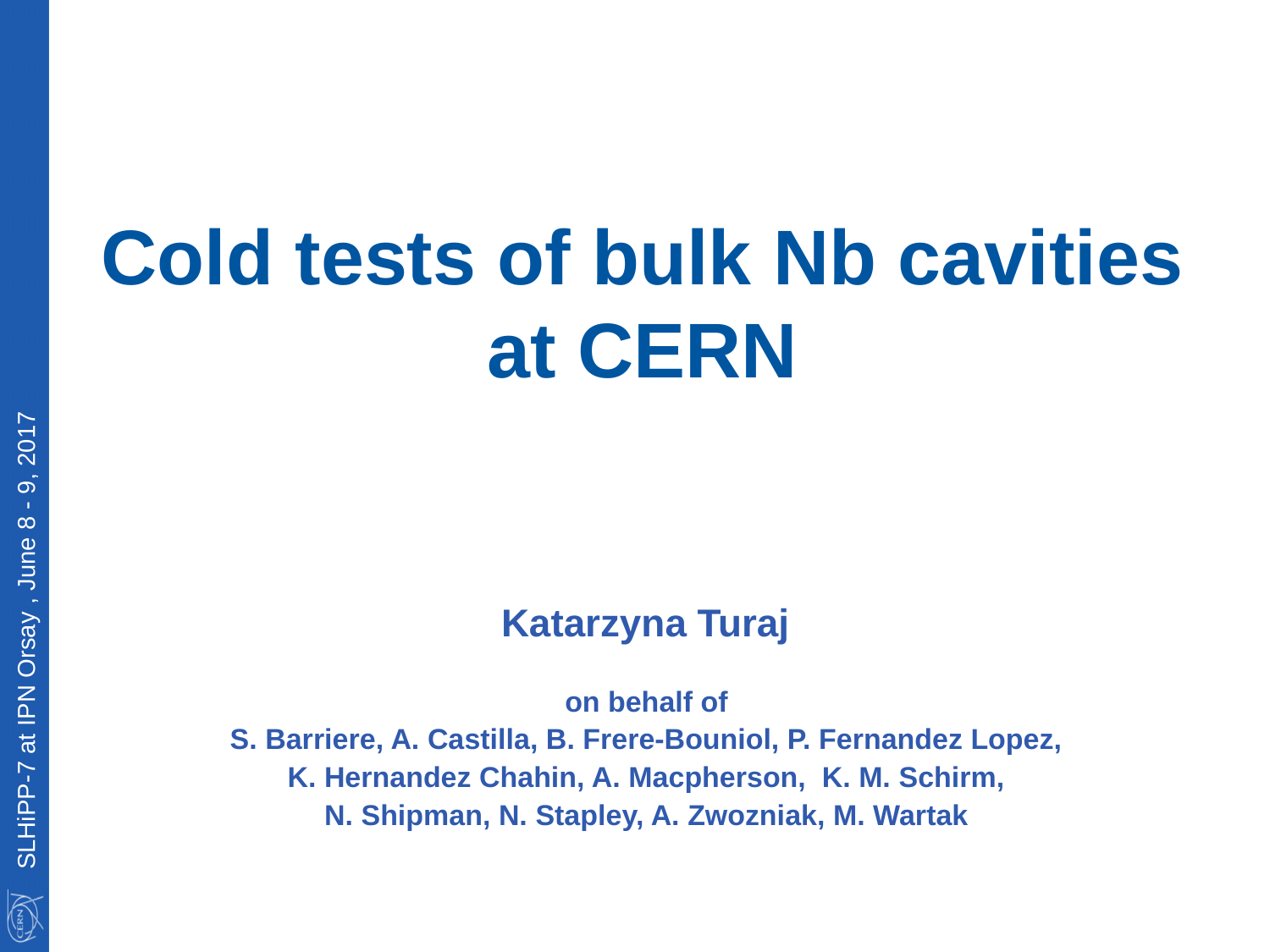

# Cold tests of bulk Nb cavities at CERN
Katarzyna Turaj
on behalf of
S. Barriere, A. Castilla, B. Frere-Bouniol, P. Fernandez Lopez,
K. Hernandez Chahin, A. Macpherson,  K. M. Schirm,
N. Shipman, N. Stapley, A. Zwozniak, M. Wartak

1